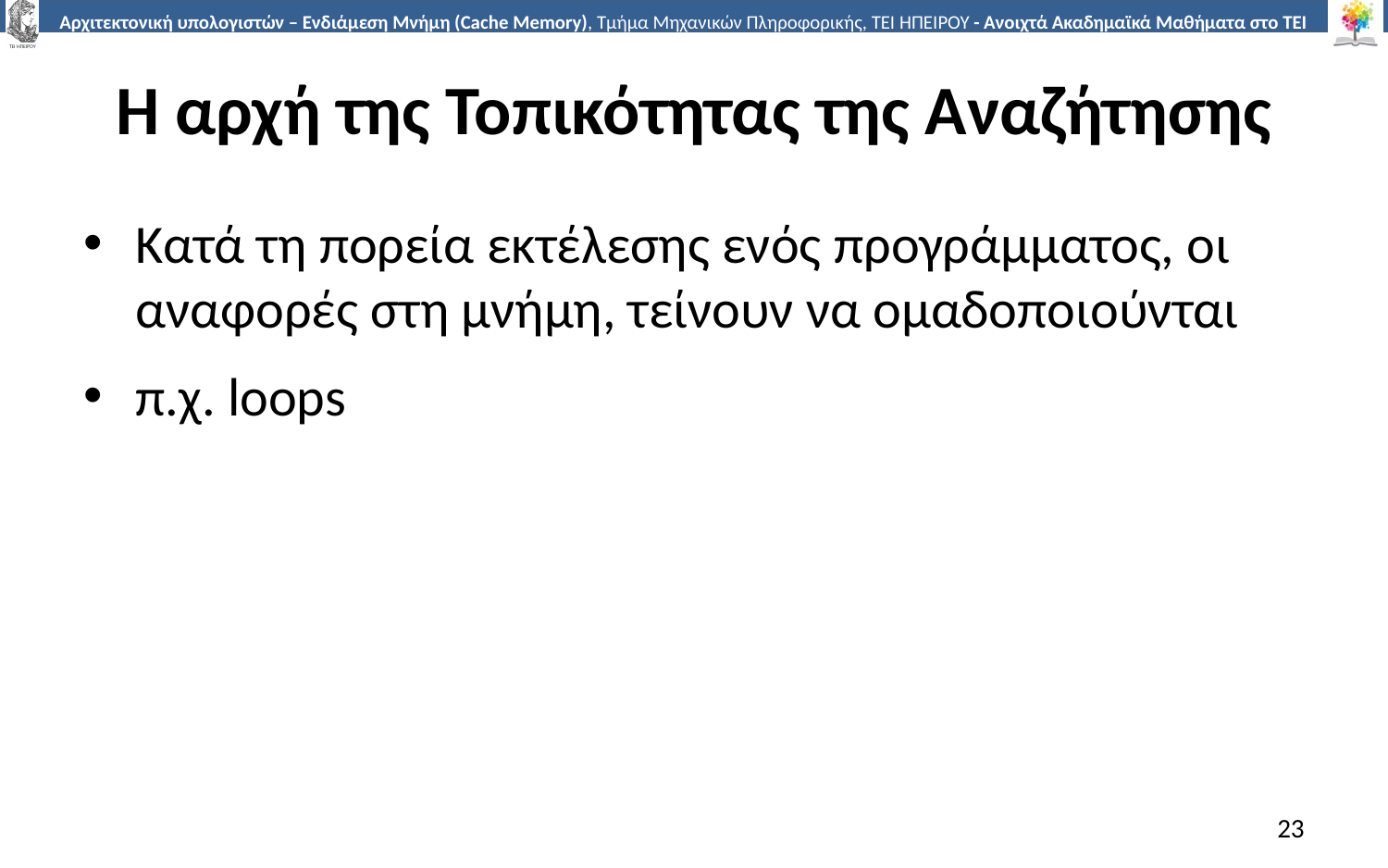

# Η αρχή της Τοπικότητας της Αναζήτησης
Κατά τη πορεία εκτέλεσης ενός προγράμματος, οι αναφορές στη μνήμη, τείνουν να ομαδοποιούνται
π.χ. loops
23